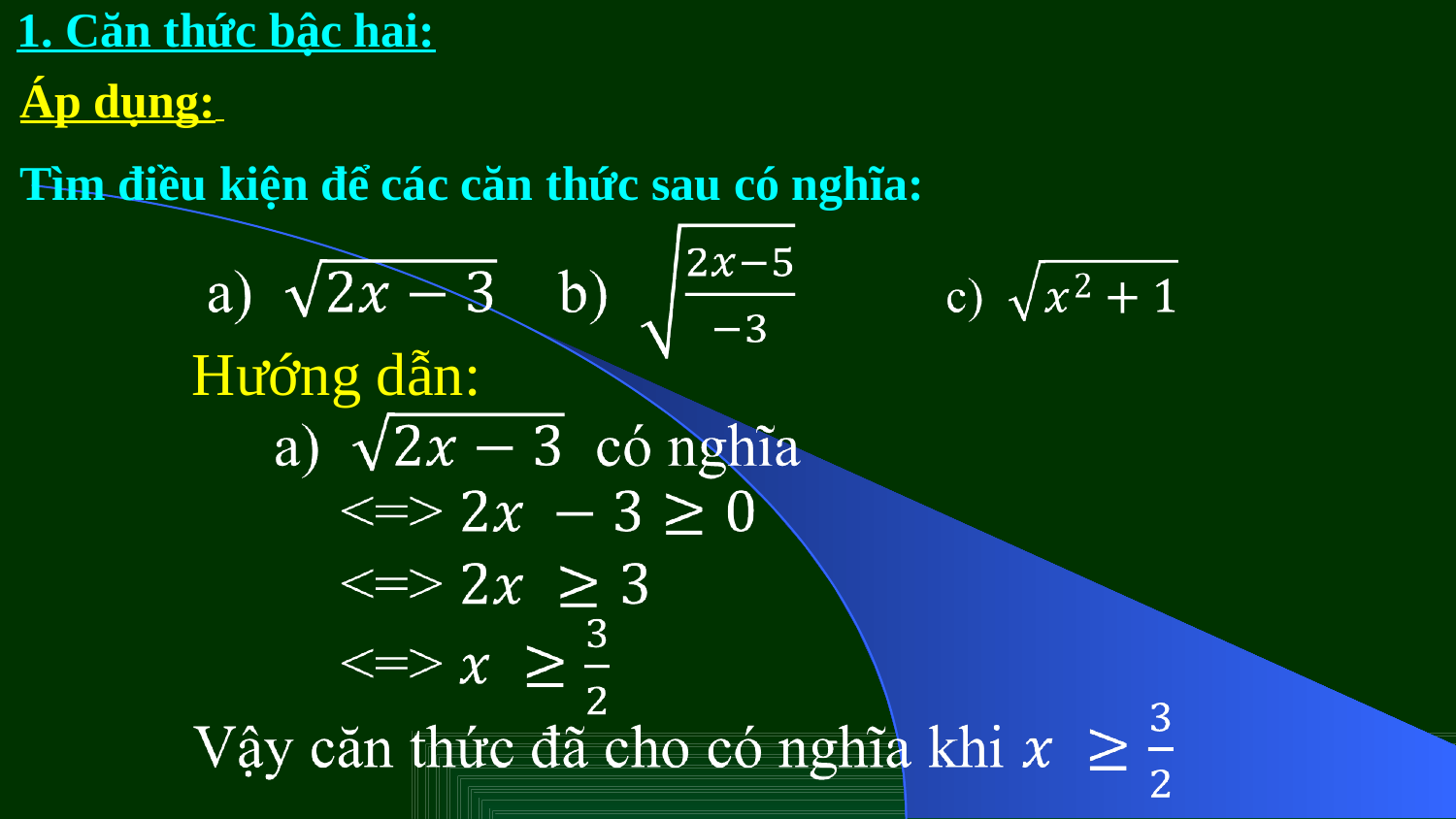

1. Căn thức bậc hai:

Áp dụng:
Tìm điều kiện để các căn thức sau có nghĩa:

 Hướng dẫn: